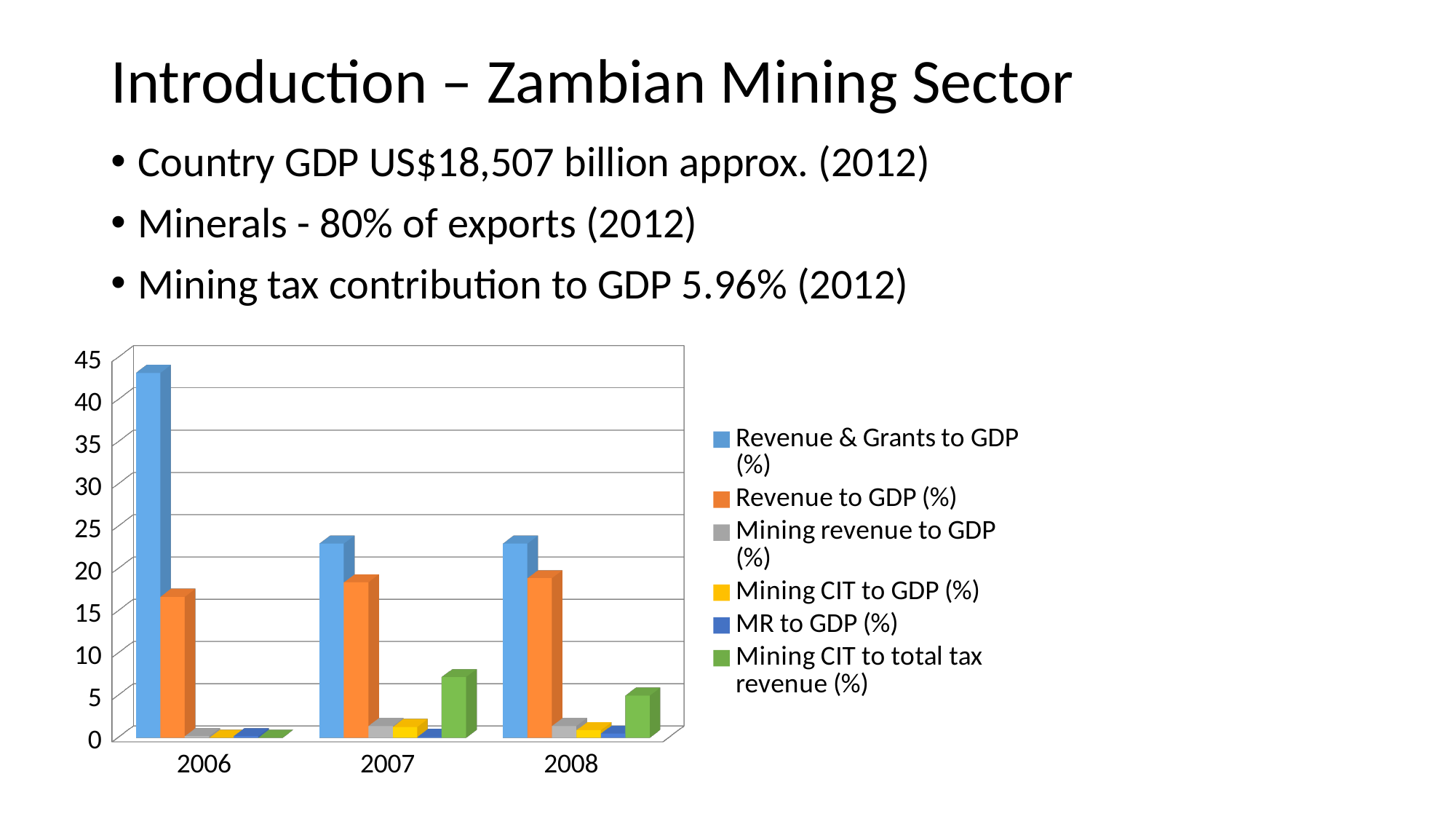

# Introduction – Zambian Mining Sector
Country GDP US$18,507 billion approx. (2012)
Minerals - 80% of exports (2012)
Mining tax contribution to GDP 5.96% (2012)

[unsupported chart]